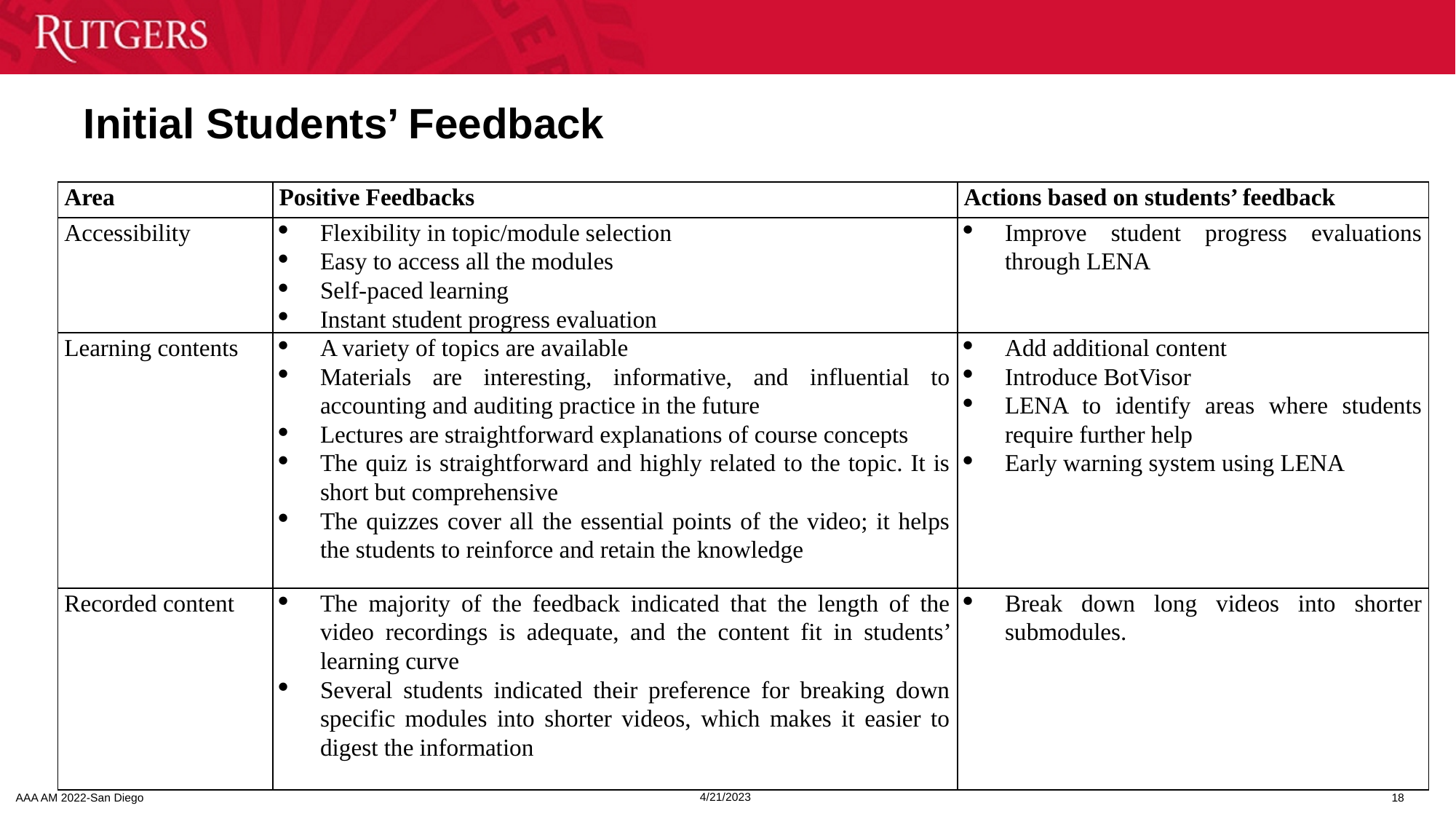

# Initial Students’ Feedback
| Area | Positive Feedbacks | Actions based on students’ feedback |
| --- | --- | --- |
| Accessibility | Flexibility in topic/module selection Easy to access all the modules Self-paced learning Instant student progress evaluation | Improve student progress evaluations through LENA |
| Learning contents | A variety of topics are available Materials are interesting, informative, and influential to accounting and auditing practice in the future Lectures are straightforward explanations of course concepts The quiz is straightforward and highly related to the topic. It is short but comprehensive The quizzes cover all the essential points of the video; it helps the students to reinforce and retain the knowledge | Add additional content Introduce BotVisor LENA to identify areas where students require further help Early warning system using LENA |
| Recorded content | The majority of the feedback indicated that the length of the video recordings is adequate, and the content fit in students’ learning curve Several students indicated their preference for breaking down specific modules into shorter videos, which makes it easier to digest the information | Break down long videos into shorter submodules. |
4/21/2023
18
AAA AM 2022-San Diego